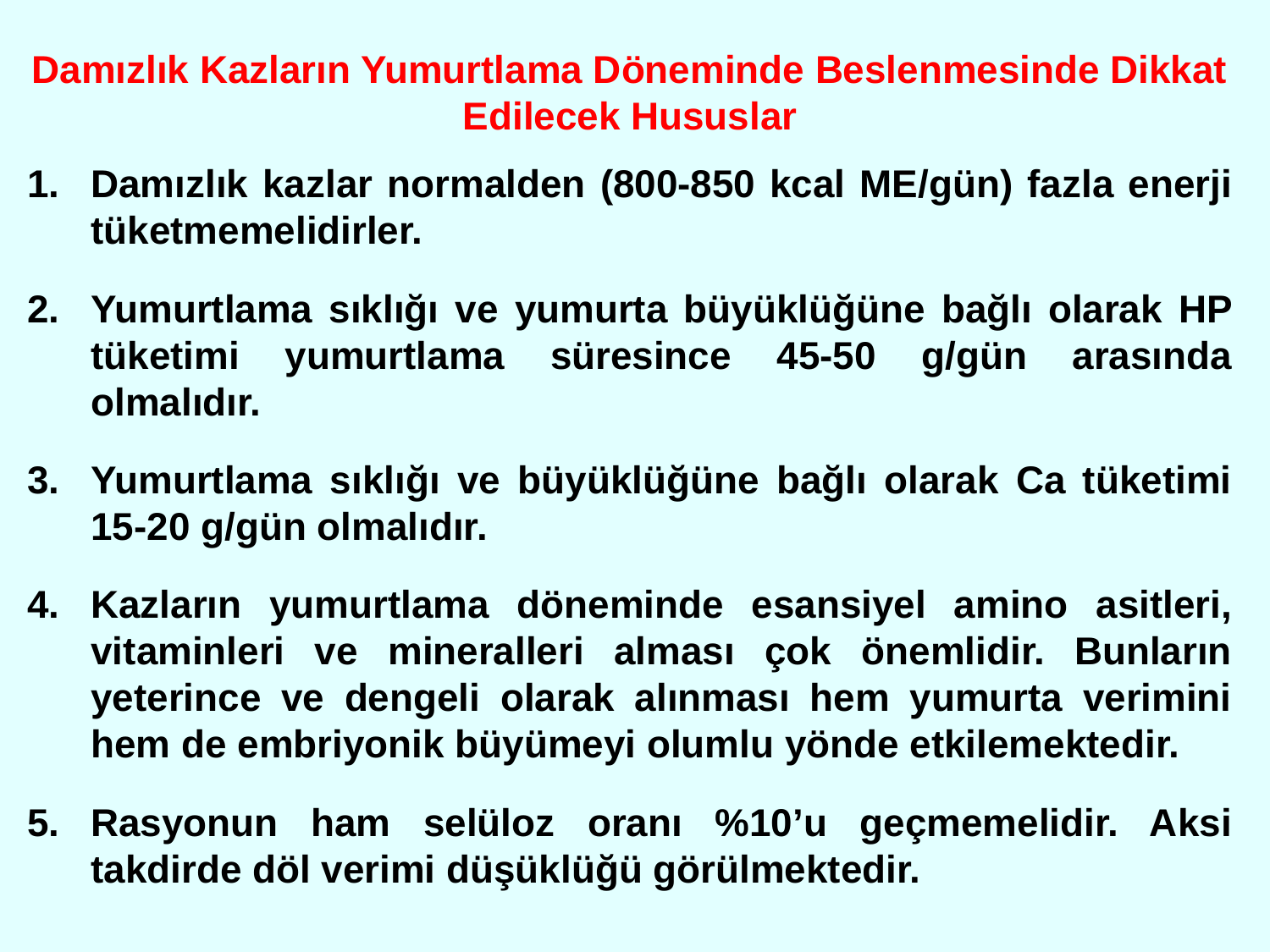

Damızlık Kazların Yumurtlama Döneminde Beslenmesinde Dikkat Edilecek Hususlar

Damızlık kazlar normalden (800-850 kcal ME/gün) fazla enerji tüketmemelidirler.

Yumurtlama sıklığı ve yumurta büyüklüğüne bağlı olarak HP tüketimi yumurtlama süresince 45-50 g/gün arasında olmalıdır.

Yumurtlama sıklığı ve büyüklüğüne bağlı olarak Ca tüketimi 15-20 g/gün olmalıdır.

Kazların yumurtlama döneminde esansiyel amino asitleri, vitaminleri ve mineralleri alması çok önemlidir. Bunların yeterince ve dengeli olarak alınması hem yumurta verimini hem de embriyonik büyümeyi olumlu yönde etkilemektedir.

Rasyonun ham selüloz oranı %10’u geçmemelidir. Aksi takdirde döl verimi düşüklüğü görülmektedir.